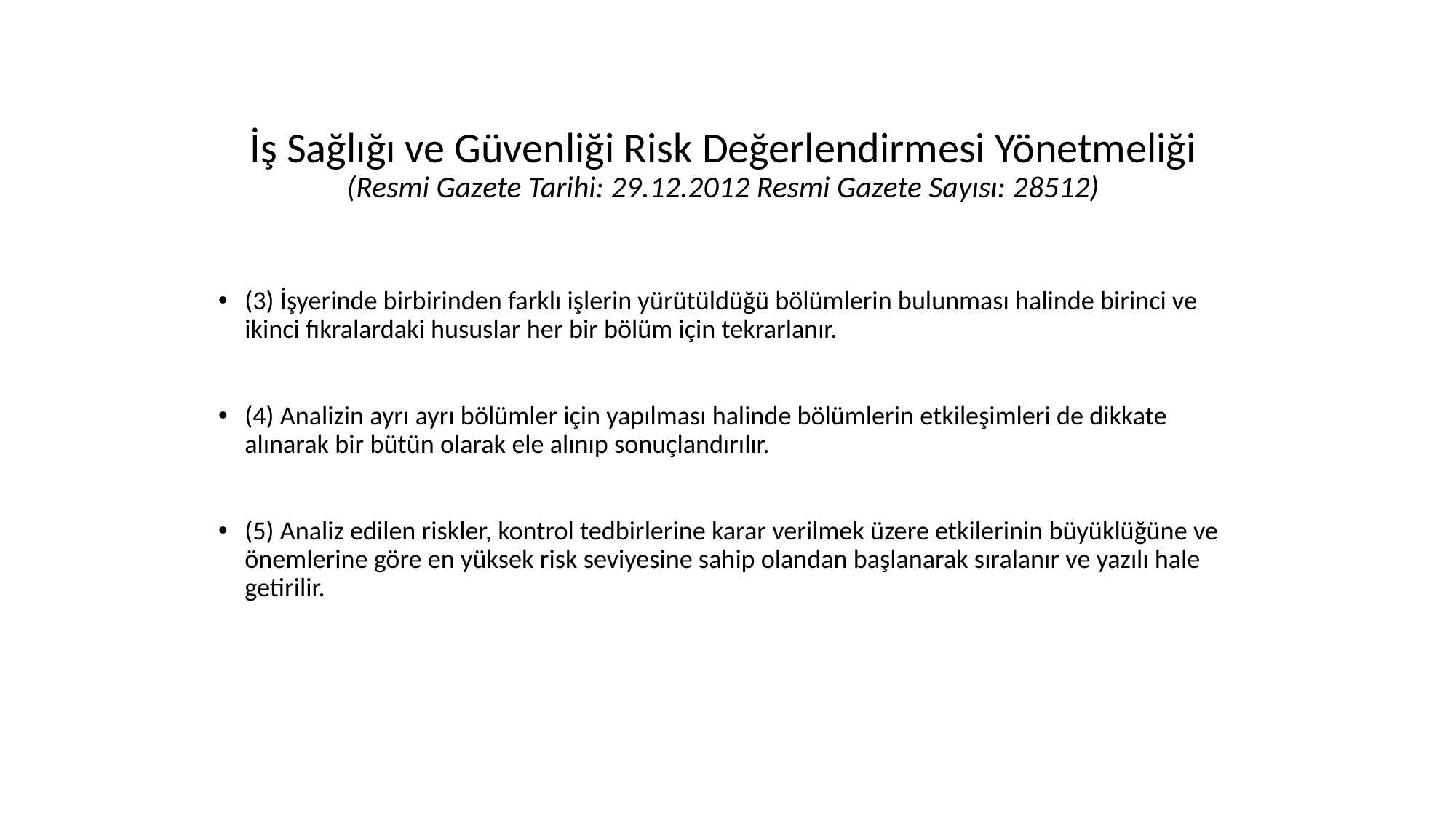

# İş Sağlığı ve Güvenliği Risk Değerlendirmesi Yönetmeliği (Resmi Gazete Tarihi: 29.12.2012 Resmi Gazete Sayısı: 28512)
(3) İşyerinde birbirinden farklı işlerin yürütüldüğü bölümlerin bulunması halinde birinci ve ikinci fıkralardaki hususlar her bir bölüm için tekrarlanır.

(4) Analizin ayrı ayrı bölümler için yapılması halinde bölümlerin etkileşimleri de dikkate alınarak bir bütün olarak ele alınıp sonuçlandırılır.

(5) Analiz edilen riskler, kontrol tedbirlerine karar verilmek üzere etkilerinin büyüklüğüne ve önemlerine göre en yüksek risk seviyesine sahip olandan başlanarak sıralanır ve yazılı hale getirilir.